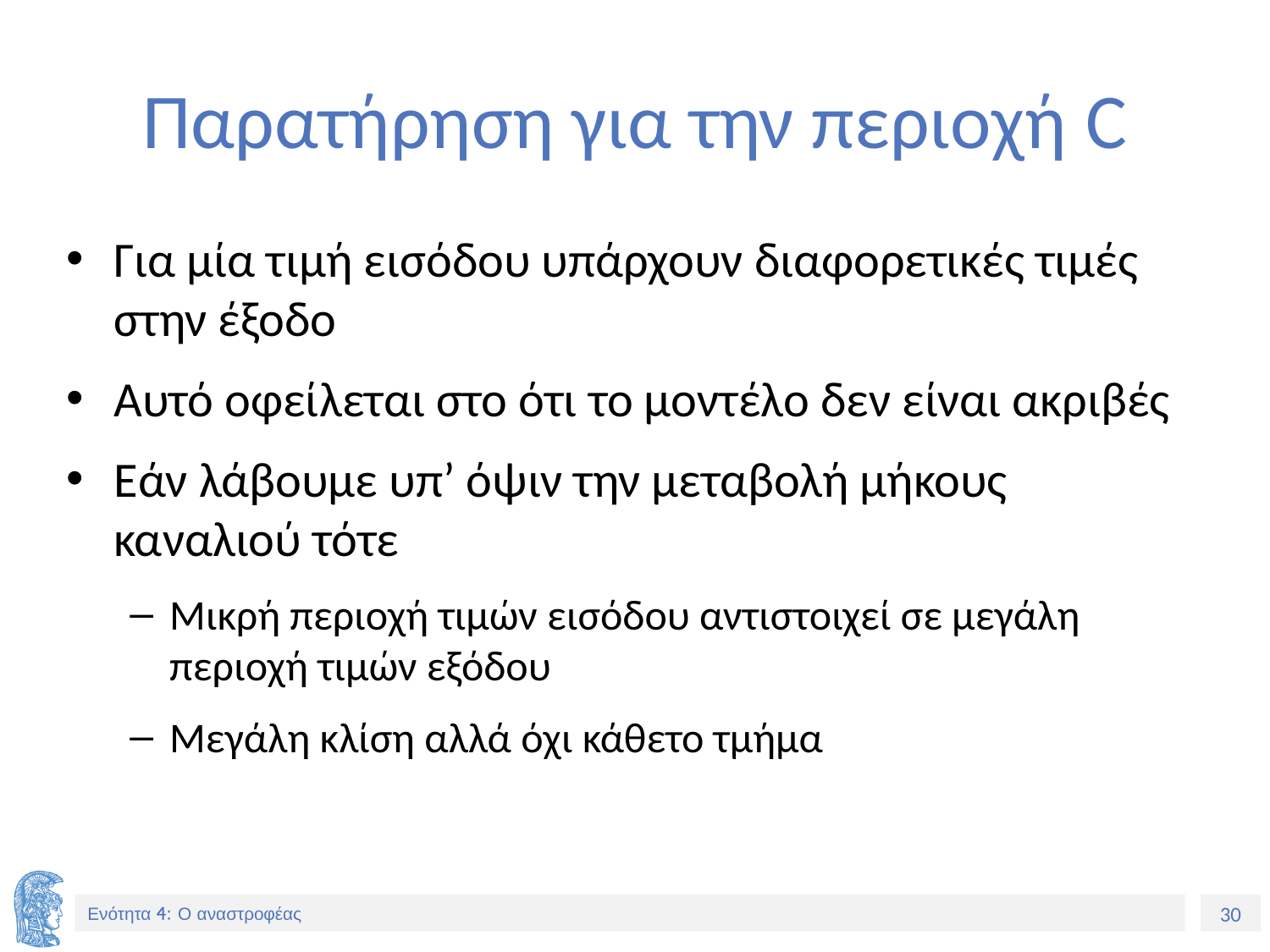

# Παρατήρηση για την περιοχή C
Για μία τιμή εισόδου υπάρχουν διαφορετικές τιμές στην έξοδο
Αυτό οφείλεται στο ότι το μοντέλο δεν είναι ακριβές
Εάν λάβουμε υπ’ όψιν την μεταβολή μήκους καναλιού τότε
Μικρή περιοχή τιμών εισόδου αντιστοιχεί σε μεγάλη περιοχή τιμών εξόδου
Μεγάλη κλίση αλλά όχι κάθετο τμήμα